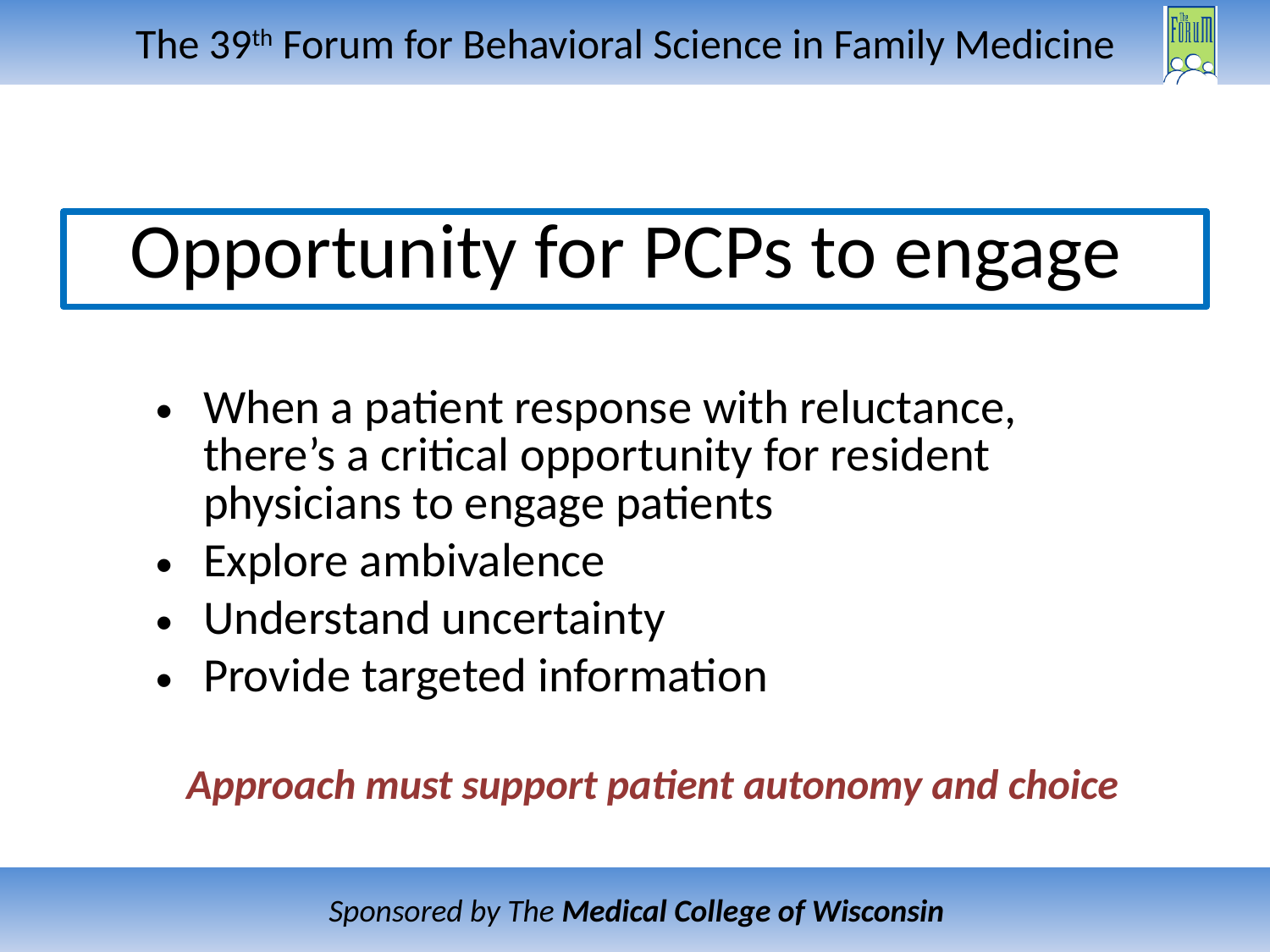

# Opportunity for PCPs to engage
When a patient response with reluctance, there’s a critical opportunity for resident physicians to engage patients
Explore ambivalence
Understand uncertainty
Provide targeted information
Approach must support patient autonomy and choice